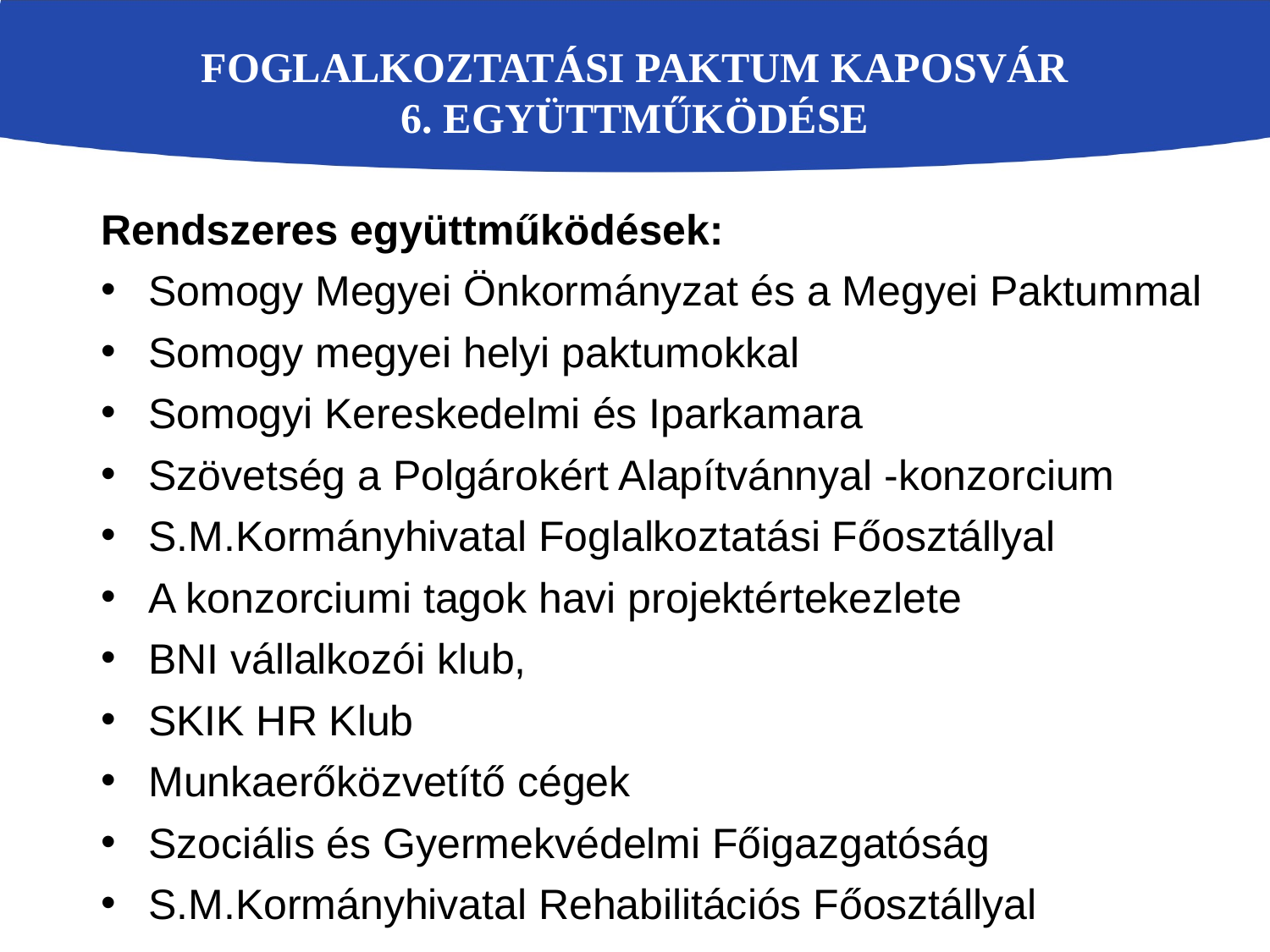

Foglalkoztatási paktum kaposvár
6. Együttműködése
Rendszeres együttműködések:
Somogy Megyei Önkormányzat és a Megyei Paktummal
Somogy megyei helyi paktumokkal
Somogyi Kereskedelmi és Iparkamara
Szövetség a Polgárokért Alapítvánnyal -konzorcium
S.M.Kormányhivatal Foglalkoztatási Főosztállyal
A konzorciumi tagok havi projektértekezlete
BNI vállalkozói klub,
SKIK HR Klub
Munkaerőközvetítő cégek
Szociális és Gyermekvédelmi Főigazgatóság
S.M.Kormányhivatal Rehabilitációs Főosztállyal